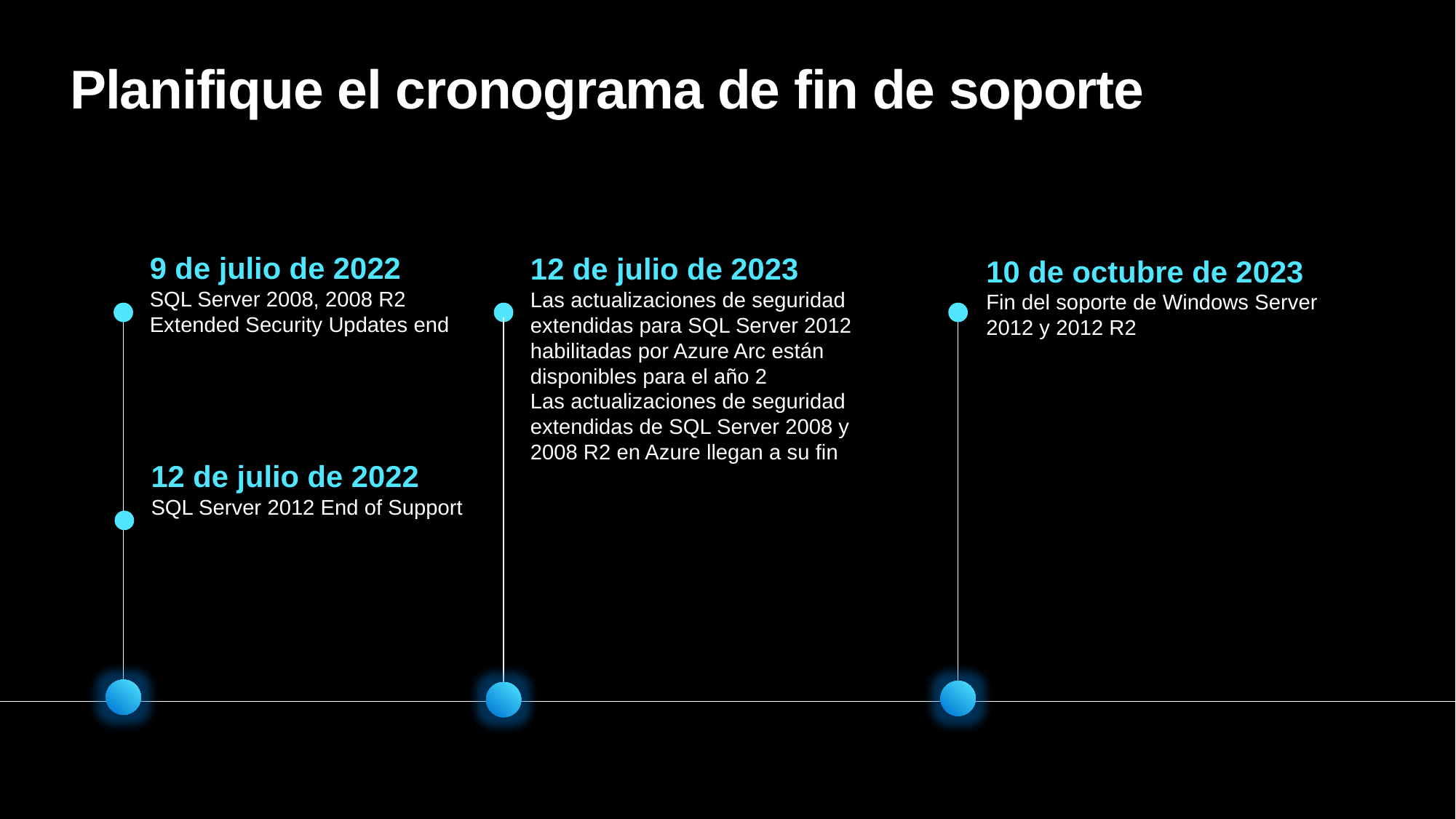

# Planifique el cronograma de fin de soporte
9 de julio de 2022
SQL Server 2008, 2008 R2
Extended Security Updates end
12 de julio de 2023
Las actualizaciones de seguridad extendidas para SQL Server 2012 habilitadas por Azure Arc están disponibles para el año 2
Las actualizaciones de seguridad extendidas de SQL Server 2008 y 2008 R2 en Azure llegan a su fin
10 de octubre de 2023
Fin del soporte de Windows Server 2012 y 2012 R2

12 de julio de 2022
SQL Server 2012 End of Support